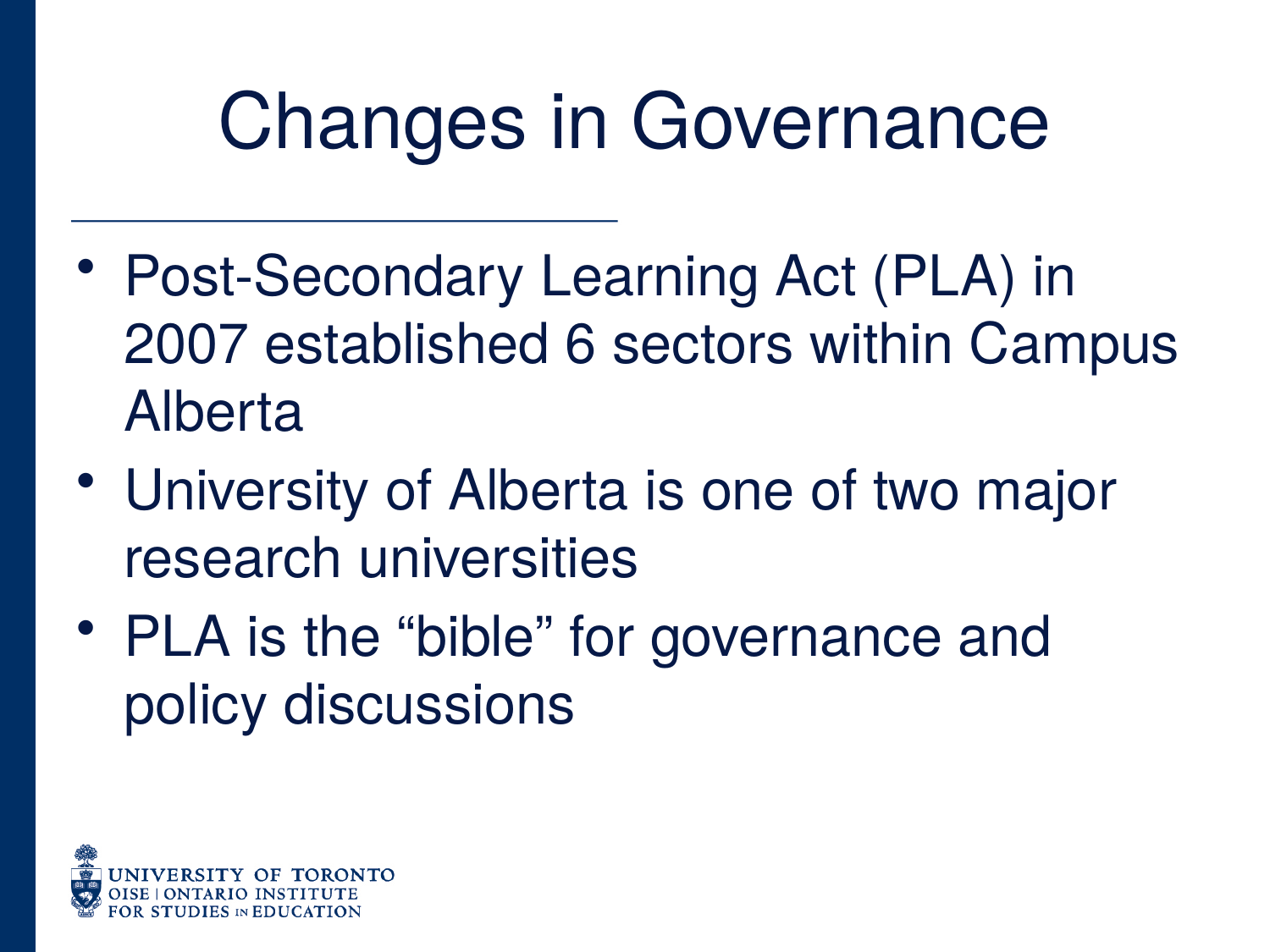

# Changes in Governance
Post-Secondary Learning Act (PLA) in 2007 established 6 sectors within Campus Alberta
University of Alberta is one of two major research universities
PLA is the “bible” for governance and policy discussions